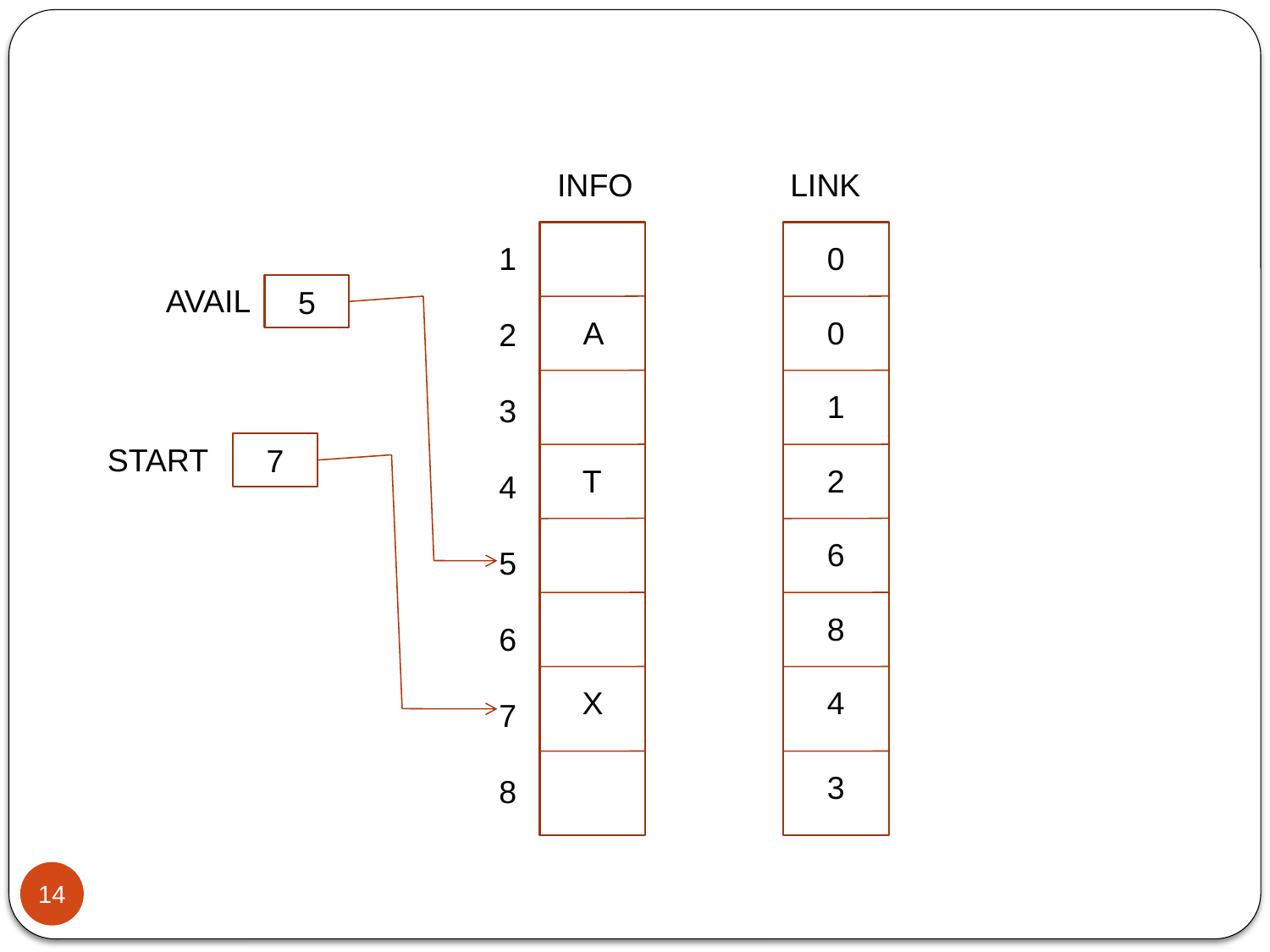

INFO
LINK

1

2

3

4

5

6

7

8
0
AVAIL
5
A
0
1
START
7
T
2
6
8
X
4
3
14